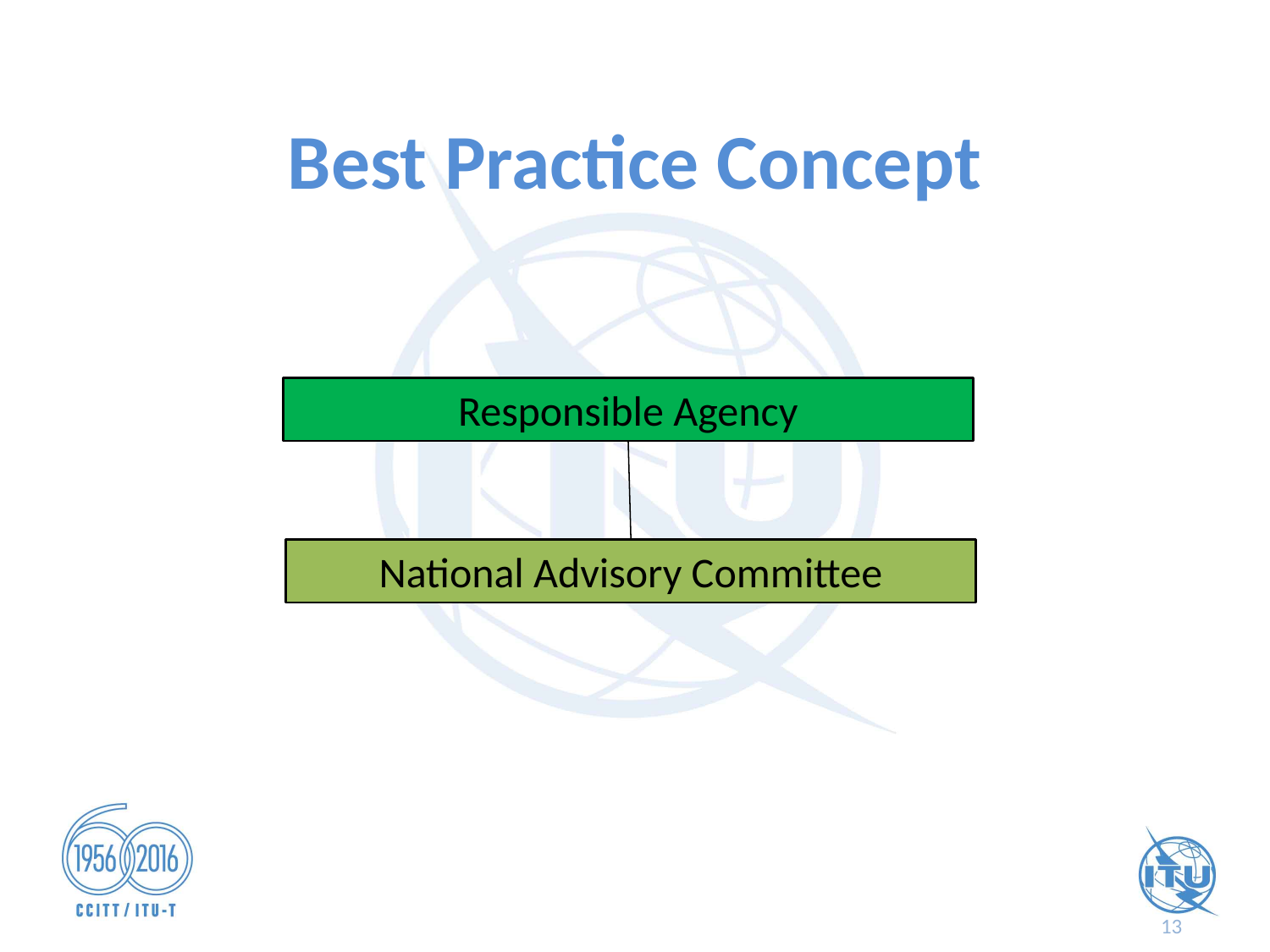

# Best Practice Concept
Responsible Agency
National Advisory Committee
13